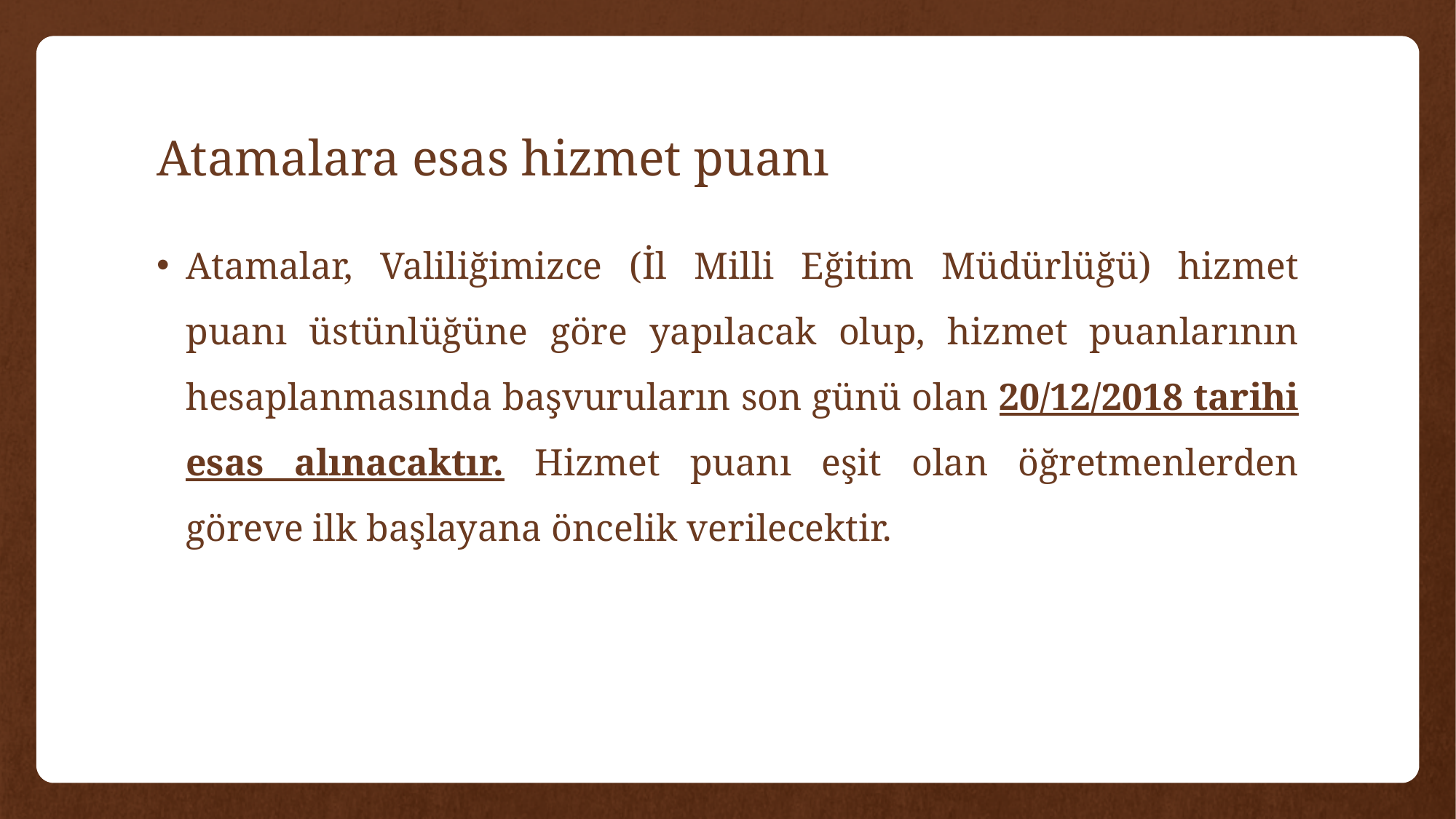

# Atamalara esas hizmet puanı
Atamalar, Valiliğimizce (İl Milli Eğitim Müdürlüğü) hizmet puanı üstünlüğüne göre yapılacak olup, hizmet puanlarının hesaplanmasında başvuruların son günü olan 20/12/2018 tarihi esas alınacaktır. Hizmet puanı eşit olan öğretmenlerden göreve ilk başlayana öncelik verilecektir.